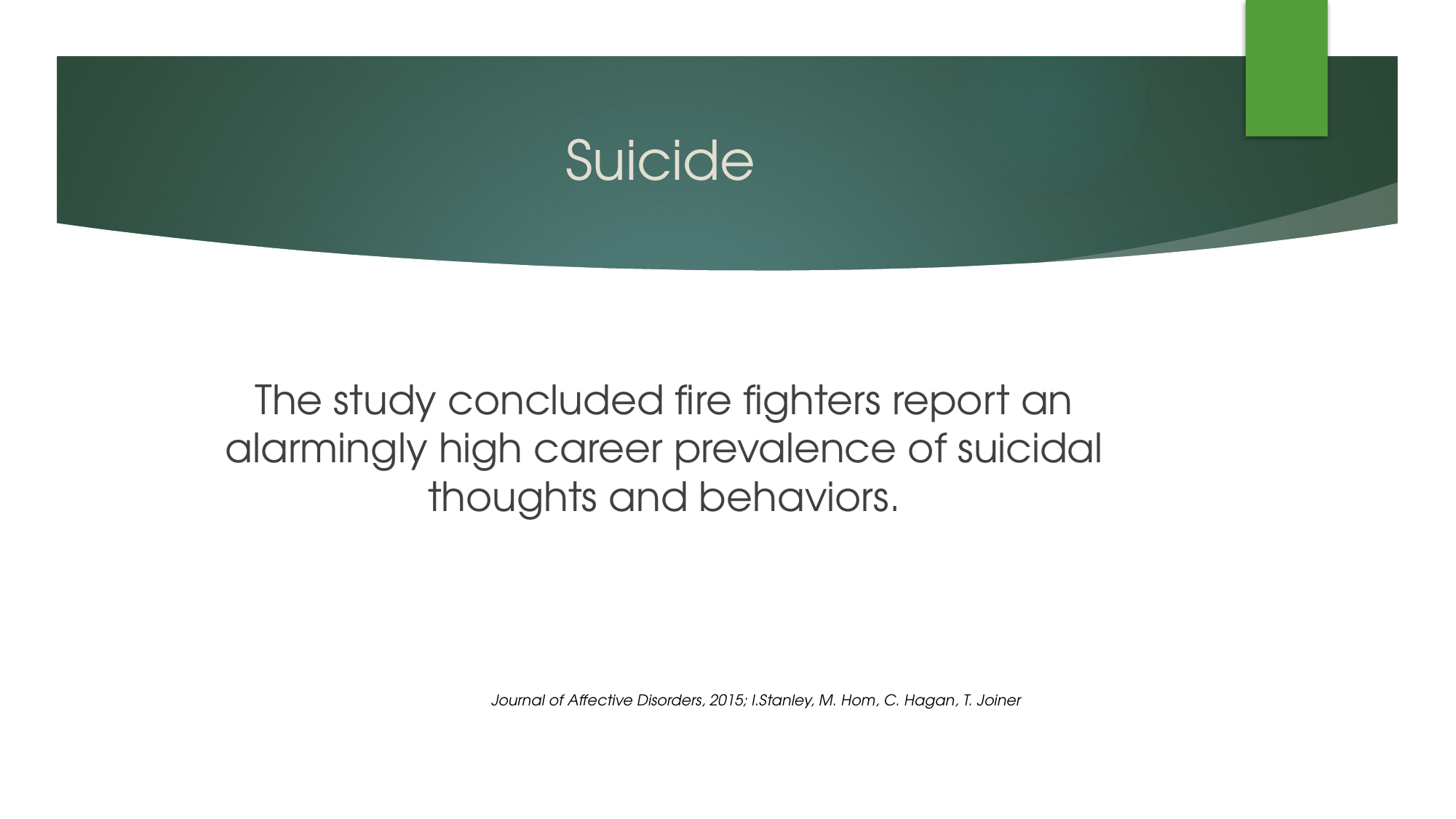

# Suicide

The study concluded fire fighters report an alarmingly high career prevalence of suicidal thoughts and behaviors.

Journal of Affective Disorders, 2015; I.Stanley, M. Hom, C. Hagan, T. Joiner